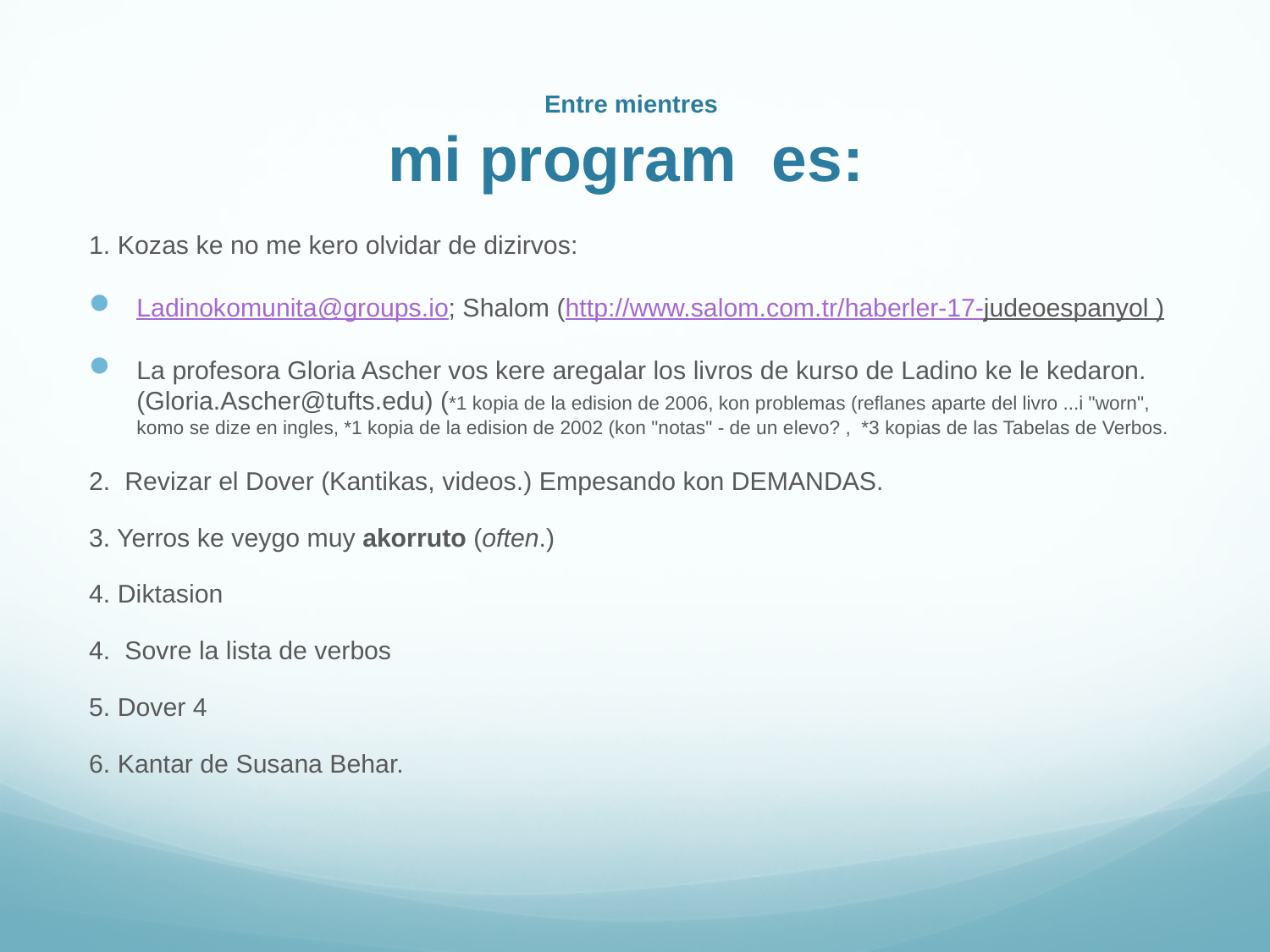

# Entre mientres mi program  es:
1. Kozas ke no me kero olvidar de dizirvos:
Ladinokomunita@groups.io; Shalom (http://www.salom.com.tr/haberler-17-judeoespanyol )
La profesora Gloria Ascher vos kere aregalar los livros de kurso de Ladino ke le kedaron. (Gloria.Ascher@tufts.edu) (*1 kopia de la edision de 2006, kon problemas (reflanes aparte del livro ...i "worn", komo se dize en ingles, *1 kopia de la edision de 2002 (kon "notas" - de un elevo? ,  *3 kopias de las Tabelas de Verbos.
2.  Revizar el Dover (Kantikas, videos.) Empesando kon DEMANDAS.
3. Yerros ke veygo muy akorruto (often.)
4. Diktasion
4.  Sovre la lista de verbos
5. Dover 4
6. Kantar de Susana Behar.